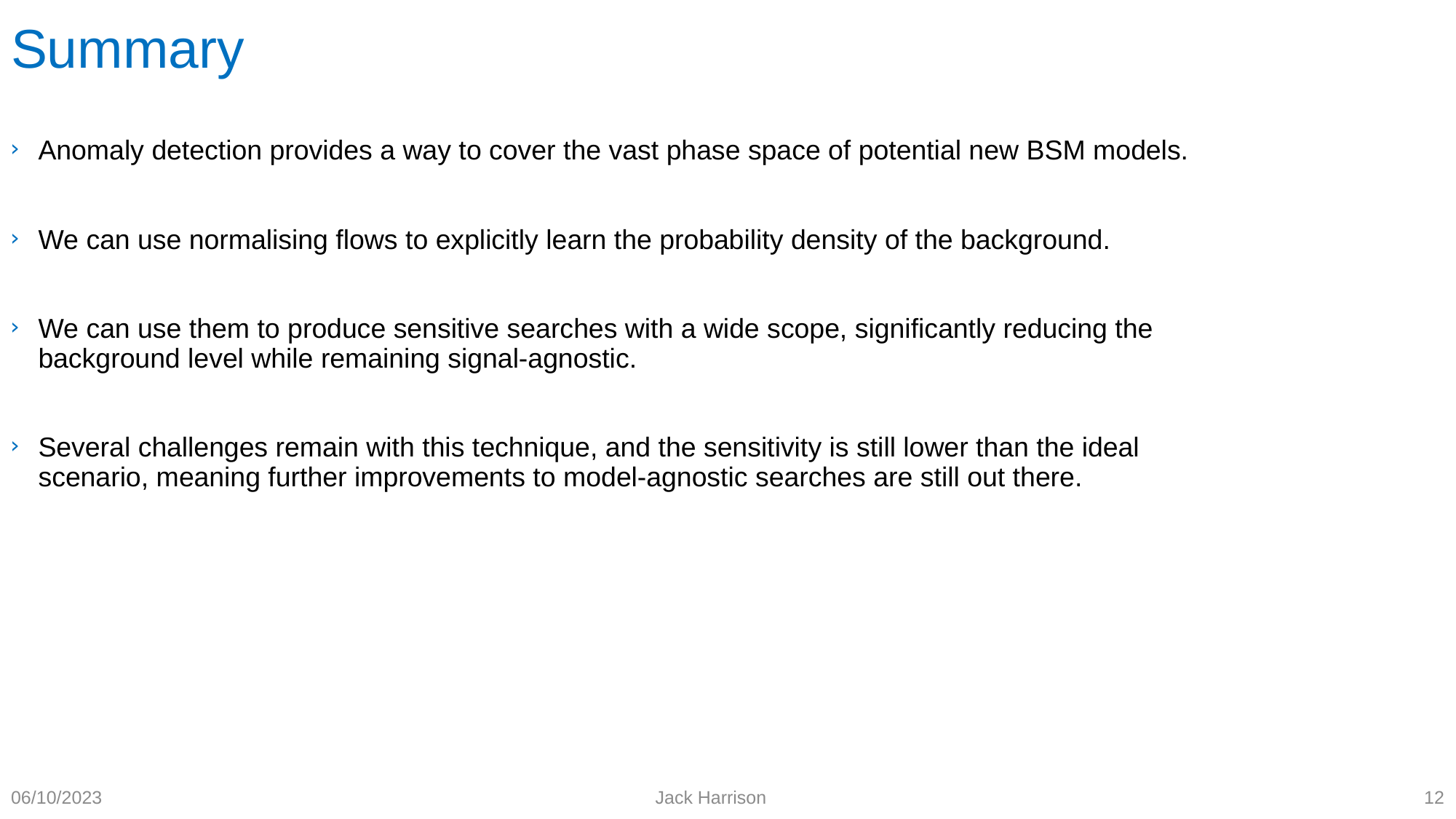

# Summary
Anomaly detection provides a way to cover the vast phase space of potential new BSM models.

We can use normalising flows to explicitly learn the probability density of the background.

We can use them to produce sensitive searches with a wide scope, significantly reducing the background level while remaining signal-agnostic.

Several challenges remain with this technique, and the sensitivity is still lower than the ideal scenario, meaning further improvements to model-agnostic searches are still out there.

Jack Harrison
06/10/2023
12